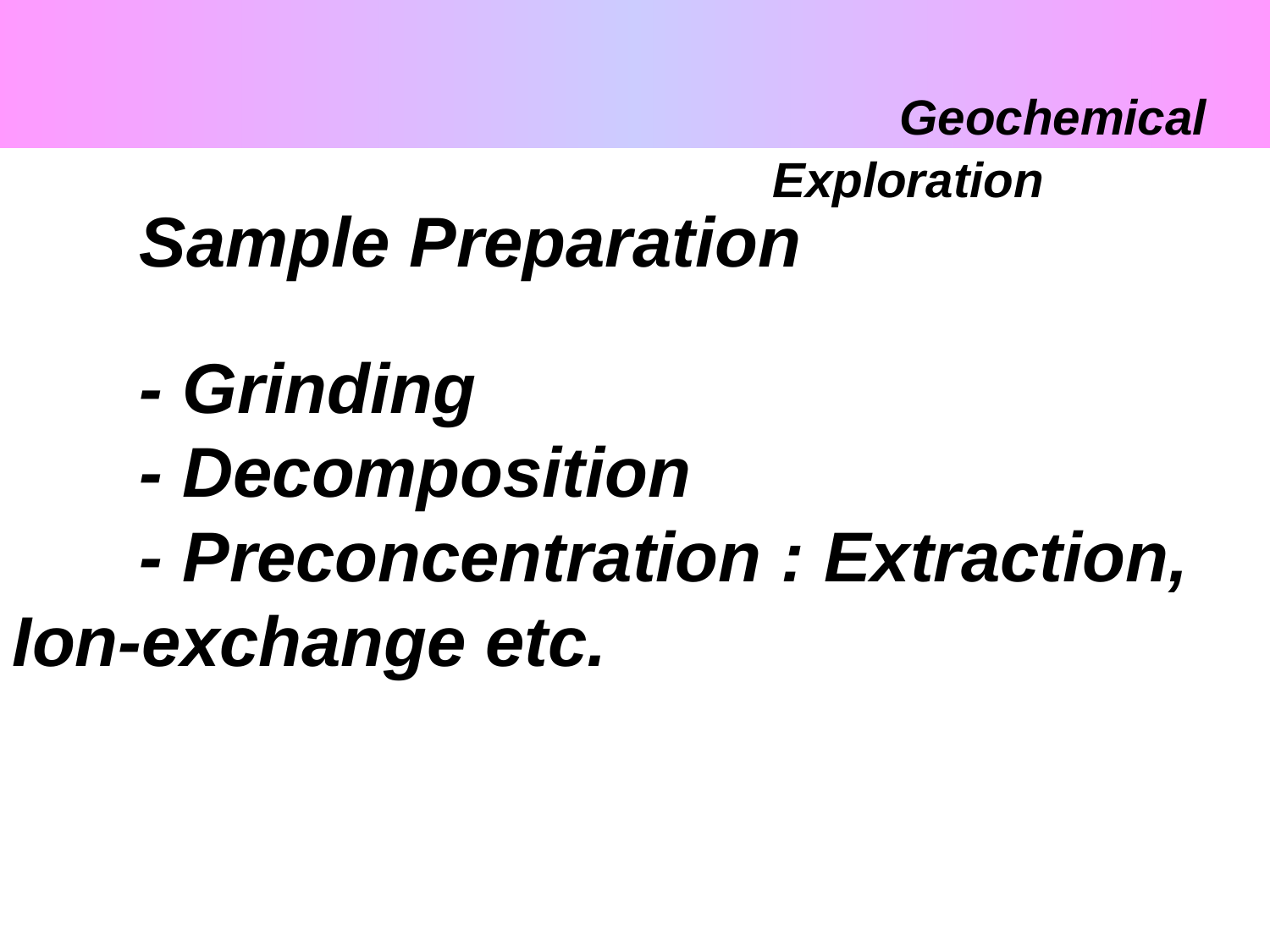

Geochemical Exploration
	Sample Preparation
	- Grinding
	- Decomposition
	- Preconcentration : Extraction, Ion-exchange etc.